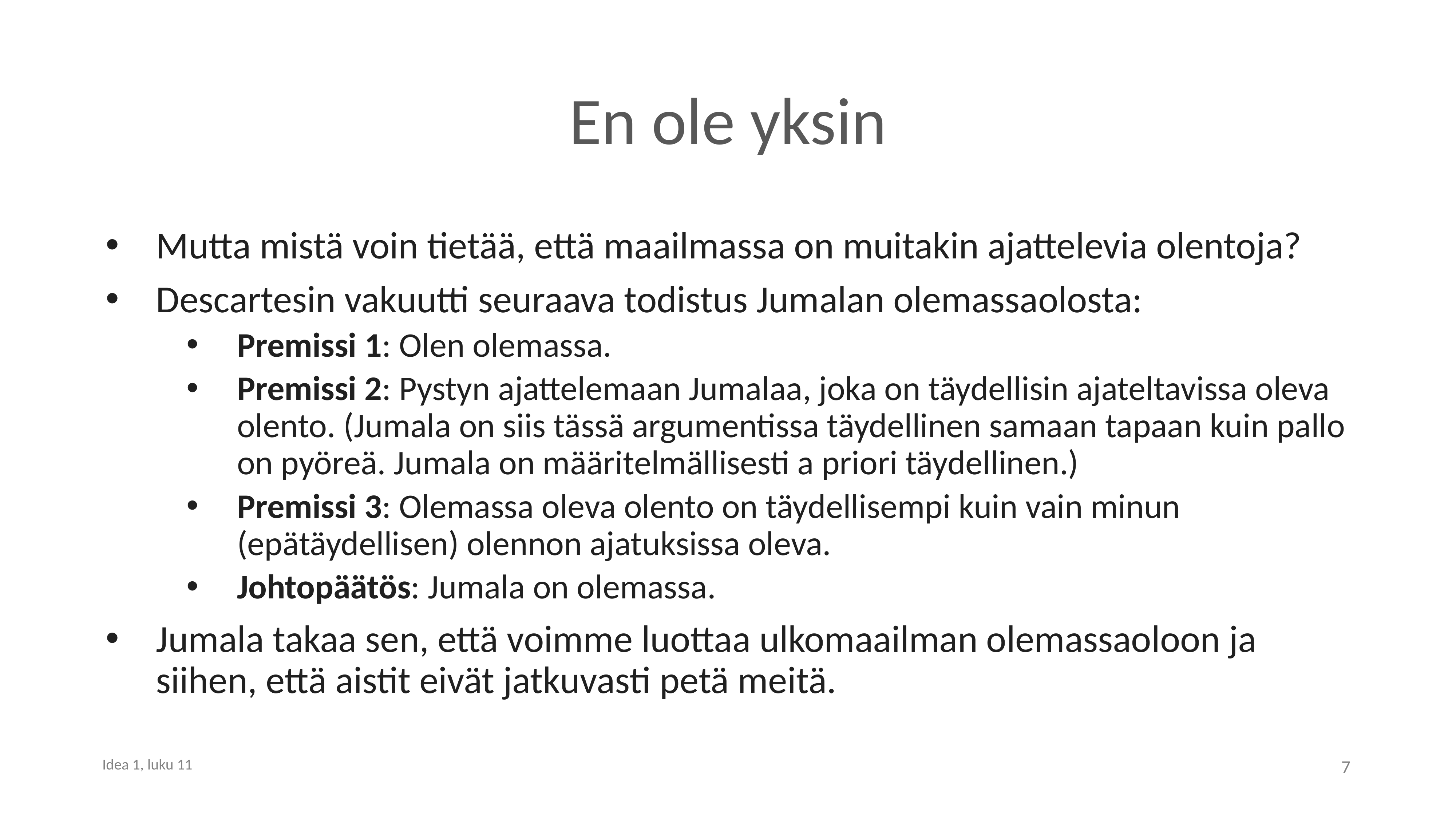

# En ole yksin
Mutta mistä voin tietää, että maailmassa on muitakin ajattelevia olentoja?
Descartesin vakuutti seuraava todistus Jumalan olemassaolosta:
Premissi 1: Olen olemassa.
Premissi 2: Pystyn ajattelemaan Jumalaa, joka on täydellisin ajateltavissa oleva olento. (Jumala on siis tässä argumentissa täydellinen samaan tapaan kuin pallo on pyöreä. Jumala on määritelmällisesti a priori täydellinen.)
Premissi 3: Olemassa oleva olento on täydellisempi kuin vain minun (epätäydellisen) olennon ajatuksissa oleva.
Johtopäätös: Jumala on olemassa.
Jumala takaa sen, että voimme luottaa ulkomaailman olemassaoloon ja siihen, että aistit eivät jatkuvasti petä meitä.
7
Idea 1, luku 11